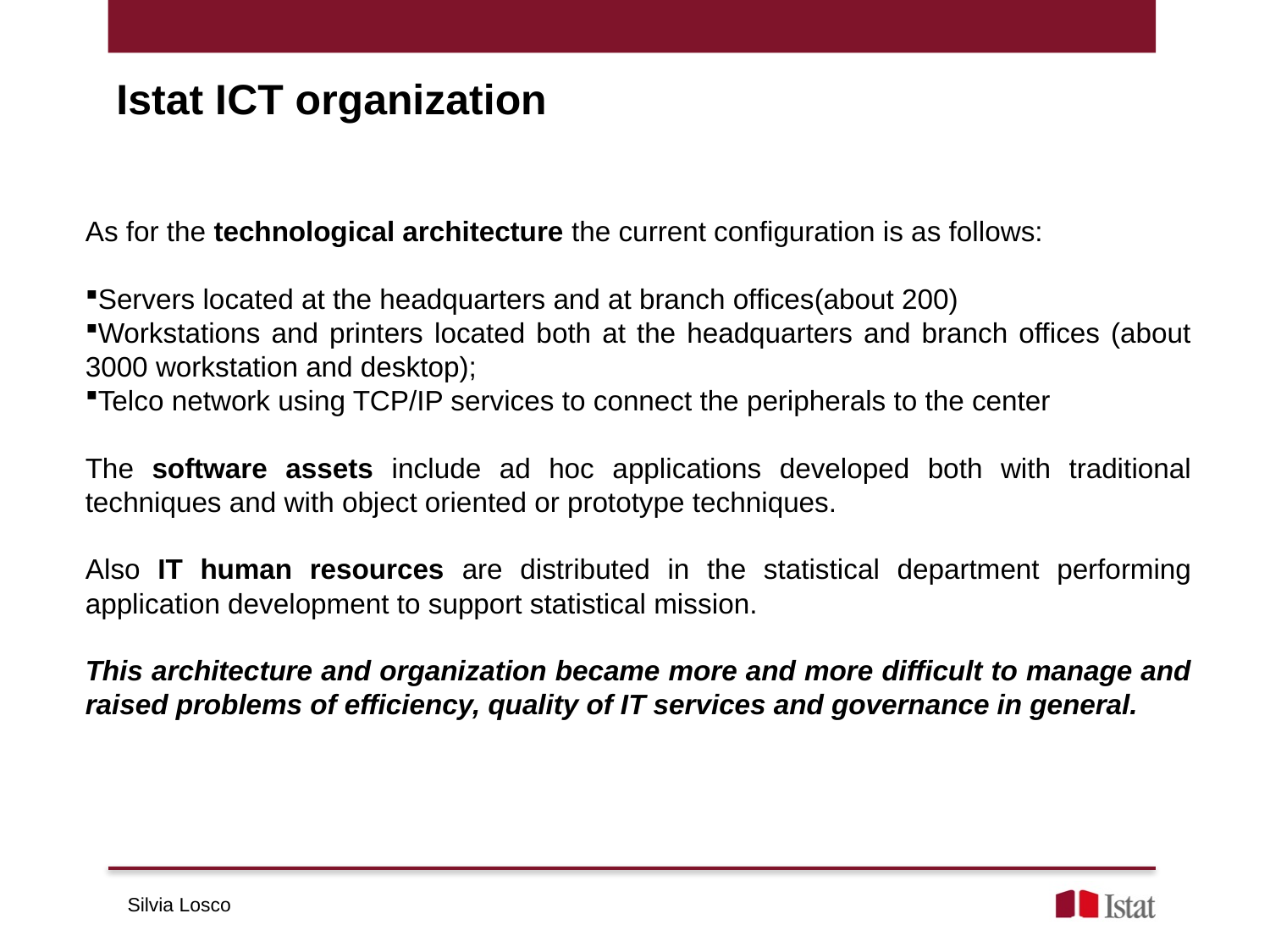

Istat ICT organization

As for the technological architecture the current configuration is as follows:

Servers located at the headquarters and at branch offices(about 200)
Workstations and printers located both at the headquarters and branch offices (about 3000 workstation and desktop);
Telco network using TCP/IP services to connect the peripherals to the center

The software assets include ad hoc applications developed both with traditional techniques and with object oriented or prototype techniques.

Also IT human resources are distributed in the statistical department performing application development to support statistical mission.

This architecture and organization became more and more difficult to manage and raised problems of efficiency, quality of IT services and governance in general.

Silvia Losco